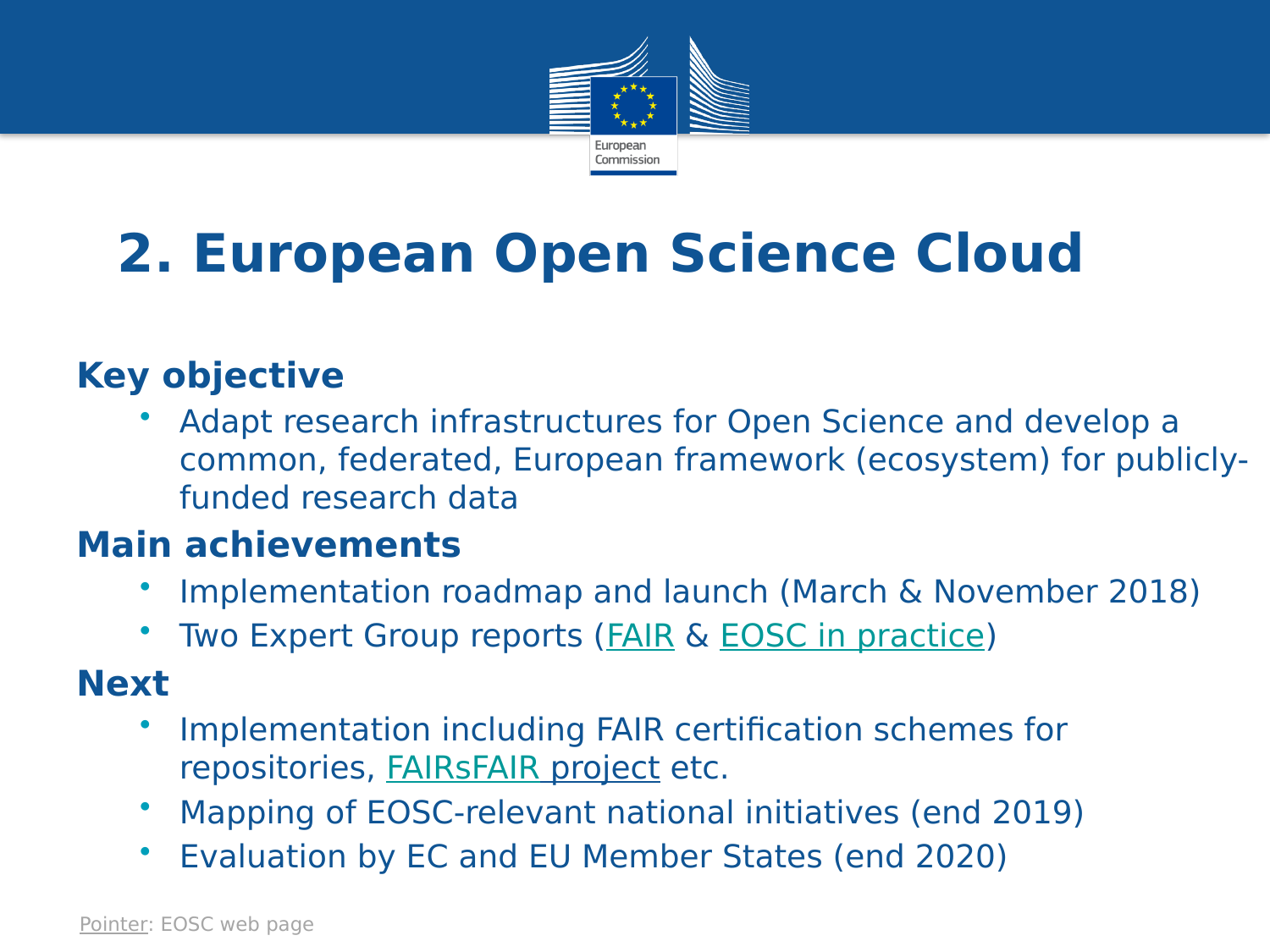

# 2. European Open Science Cloud
Key objective
Adapt research infrastructures for Open Science and develop a common, federated, European framework (ecosystem) for publicly-funded research data
Main achievements
Implementation roadmap and launch (March & November 2018)
Two Expert Group reports (FAIR & EOSC in practice)
Next
Implementation including FAIR certification schemes for repositories, FAIRsFAIR project etc.
Mapping of EOSC-relevant national initiatives (end 2019)
Evaluation by EC and EU Member States (end 2020)

Pointer: EOSC web page